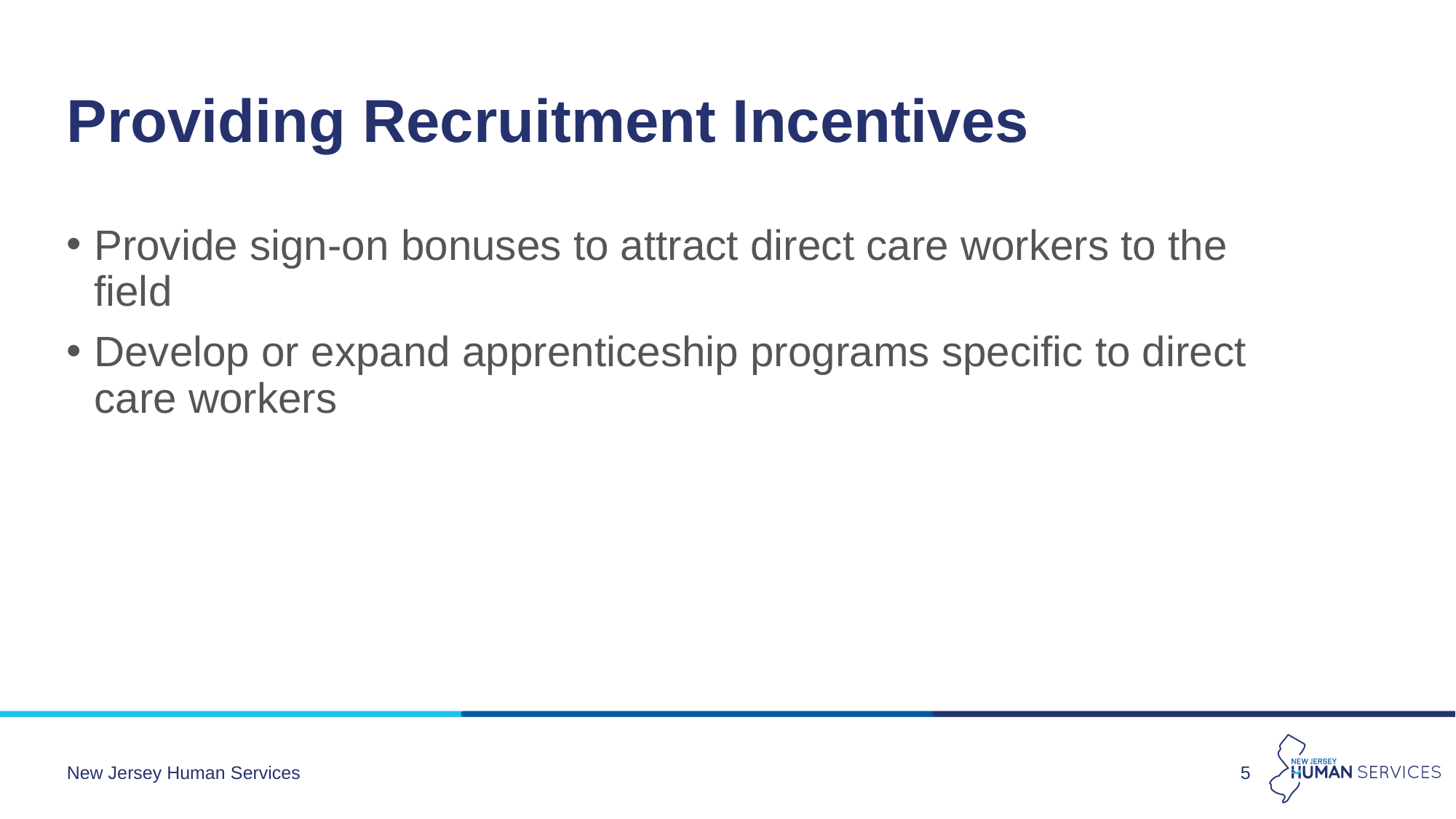

# Providing Recruitment Incentives
Provide sign-on bonuses to attract direct care workers to the field
Develop or expand apprenticeship programs specific to direct care workers
New Jersey Human Services
5